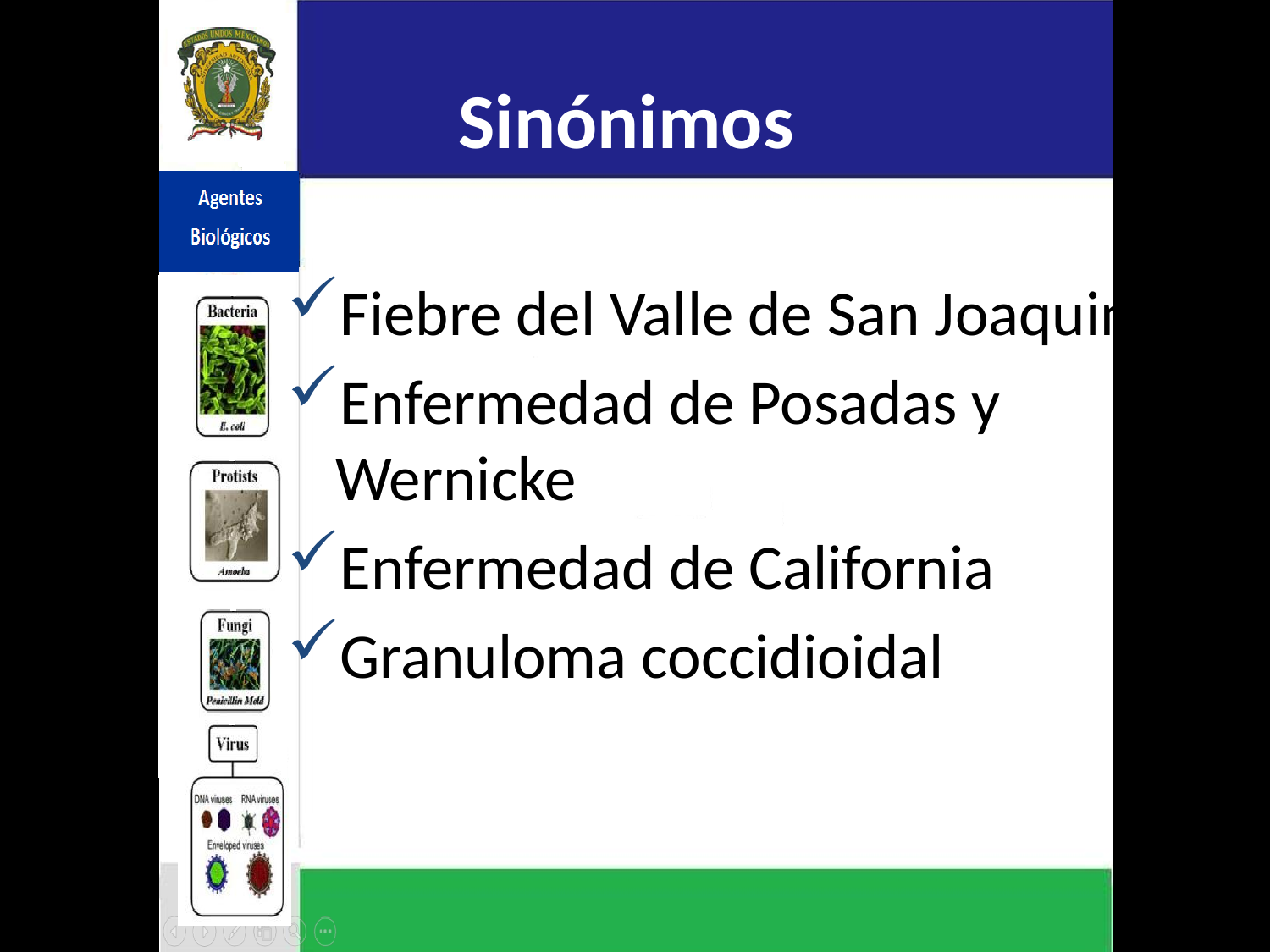

# Sinónimos
Fiebre del Valle de San Joaquin
Enfermedad de Posadas y Wernicke
Enfermedad de California
Granuloma coccidioidal